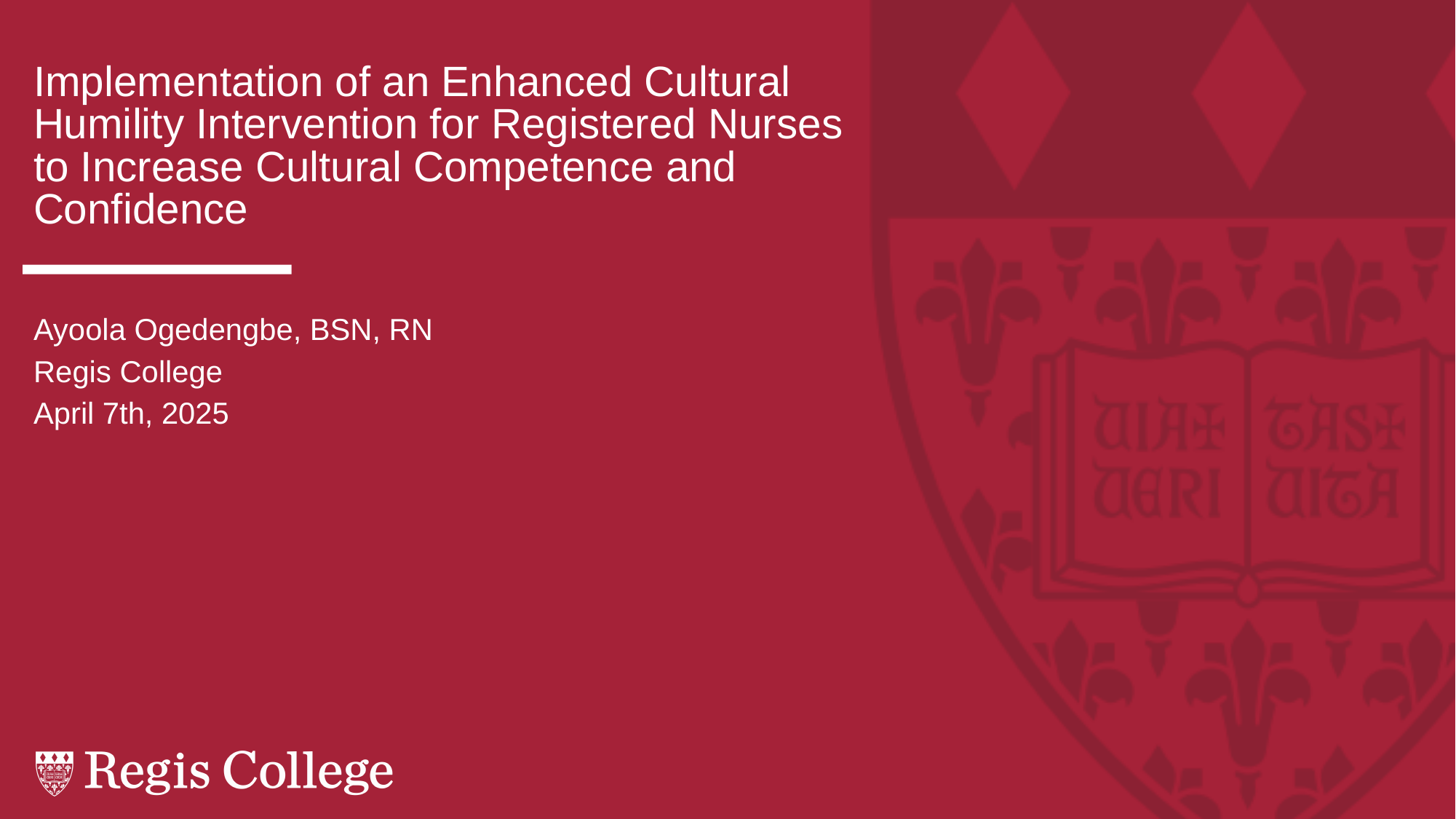

# Implementation of an Enhanced Cultural Humility Intervention for Registered Nurses to Increase Cultural Competence and Confidence
Ayoola Ogedengbe, BSN, RN
Regis College
April 7th, 2025